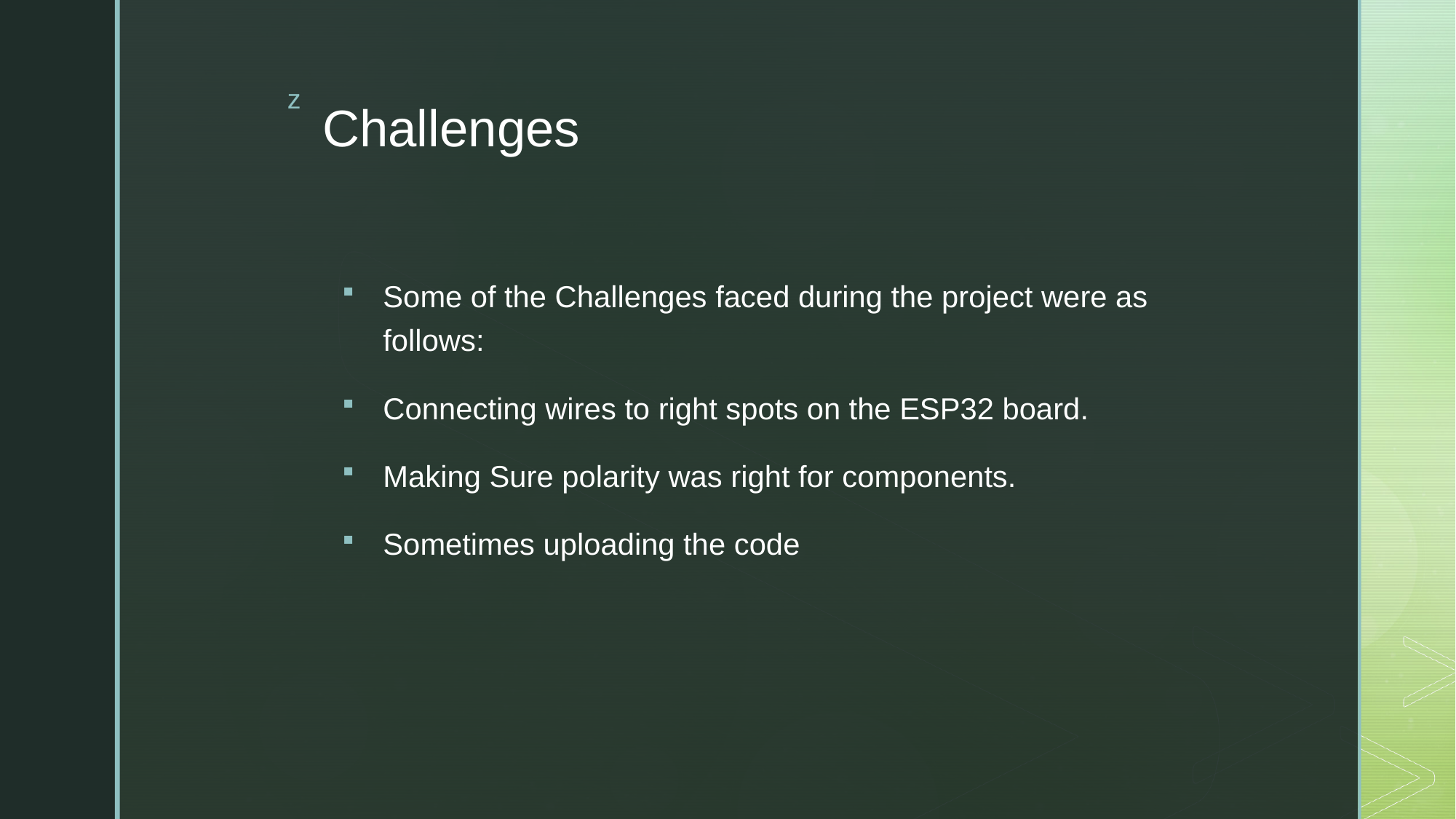

# Challenges
Some of the Challenges faced during the project were as follows:
Connecting wires to right spots on the ESP32 board.
Making Sure polarity was right for components.
Sometimes uploading the code